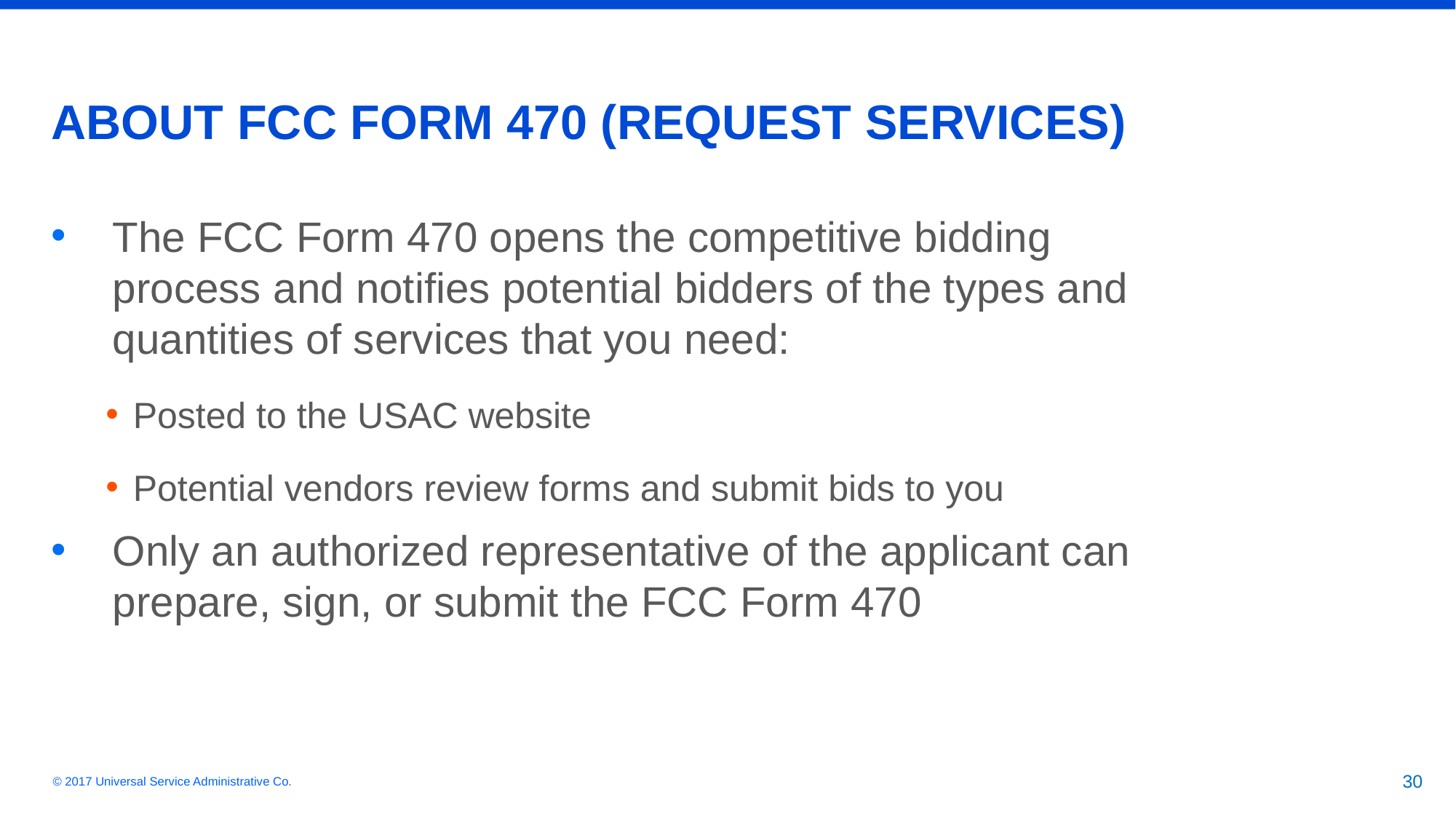

# ABOUT FCC FORM 470 (REQUEST SERVICES)
The FCC Form 470 opens the competitive bidding process and notifies potential bidders of the types and quantities of services that you need:
Posted to the USAC website
Potential vendors review forms and submit bids to you
Only an authorized representative of the applicant can prepare, sign, or submit the FCC Form 470

© 2017 Universal Service Administrative Co.
30